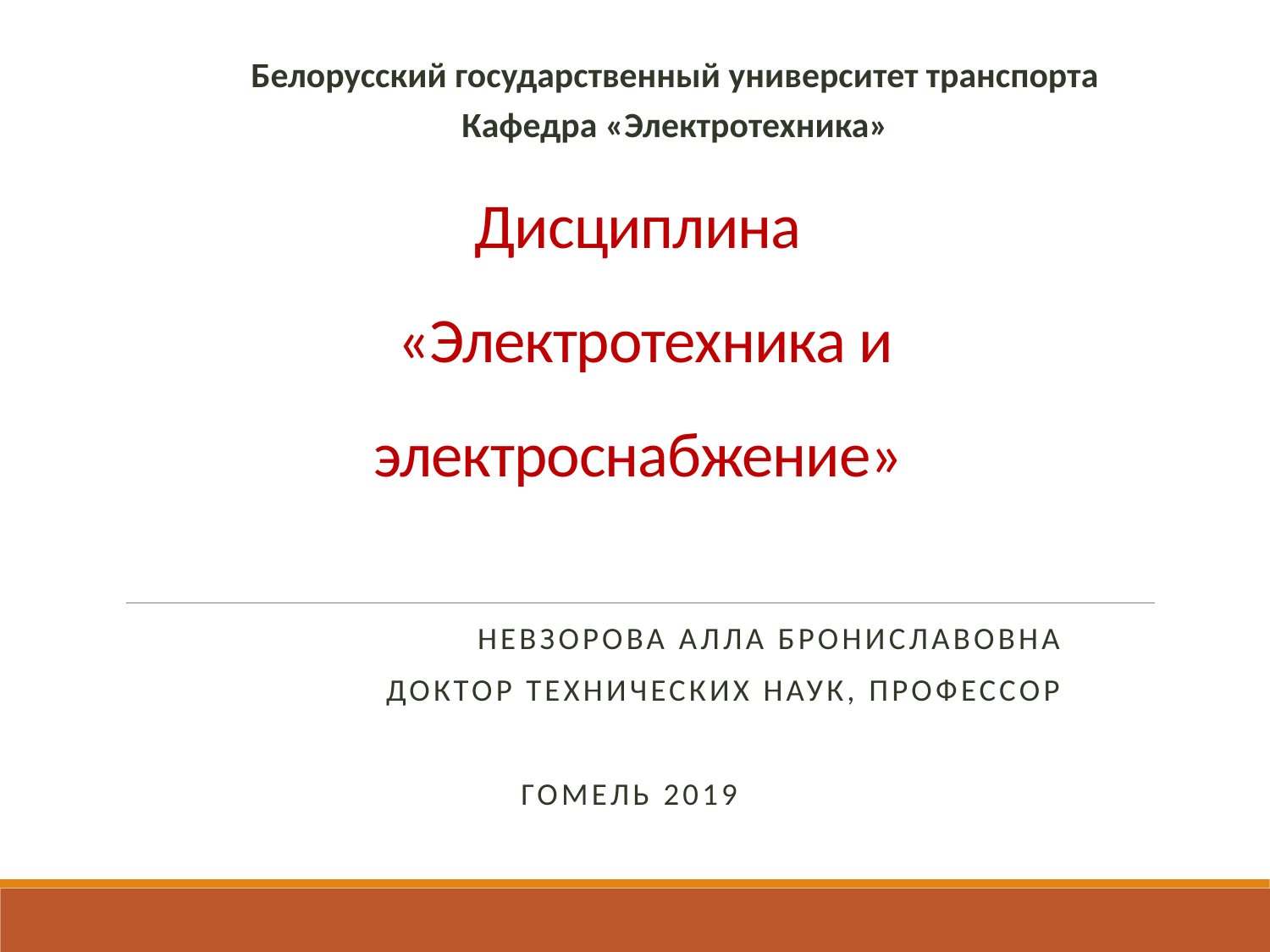

Белорусский государственный университет транспорта
Кафедра «Электротехника»
# Дисциплина «Электротехника и электроснабжение»
Невзорова Алла Брониславовна
доктор технических наук, профессор

Гомель 2019